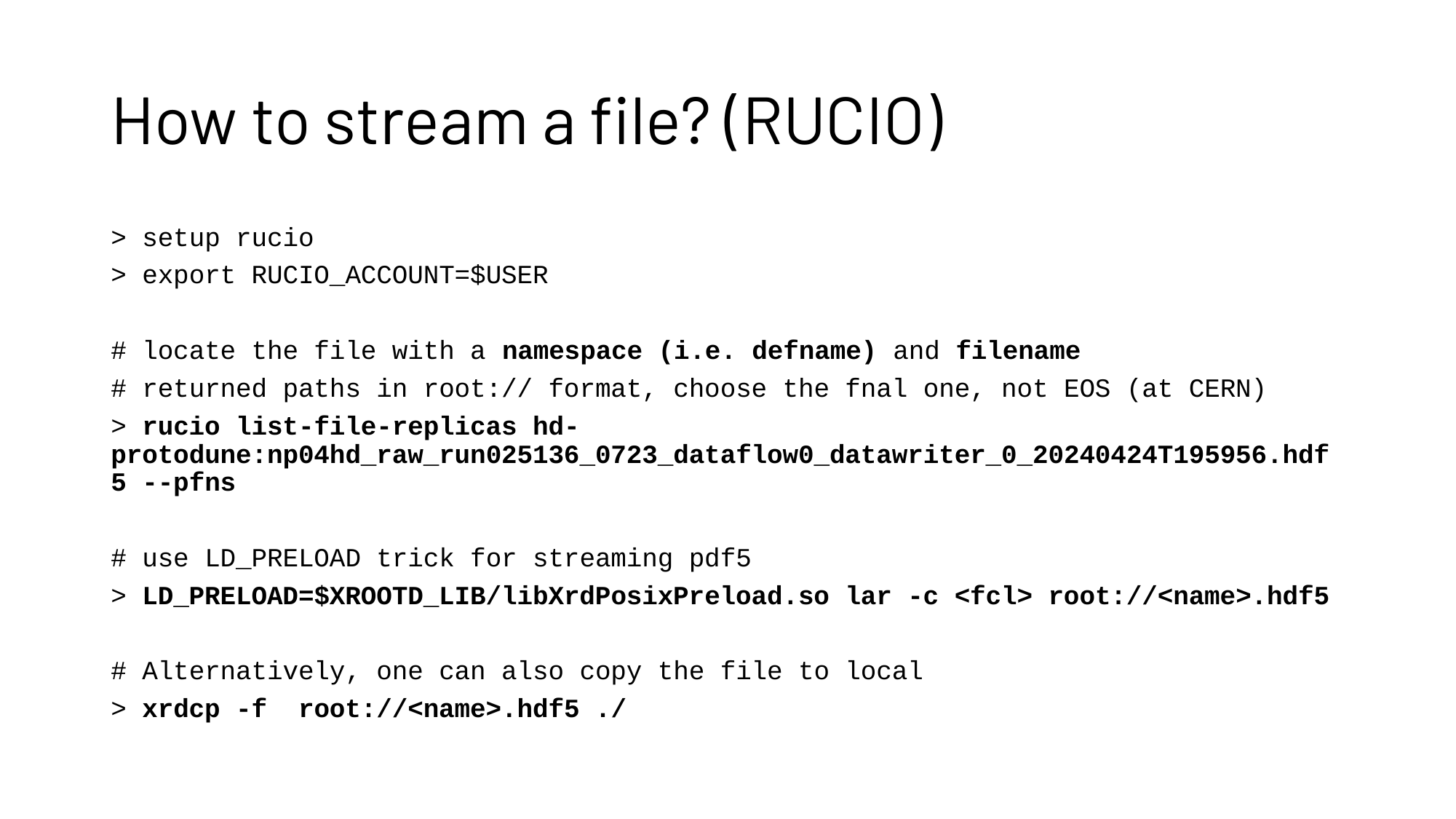

# How to stream a file? (RUCIO)
> setup rucio
> export RUCIO_ACCOUNT=$USER

# locate the file with a namespace (i.e. defname) and filename
# returned paths in root:// format, choose the fnal one, not EOS (at CERN)
> rucio list-file-replicas hd-protodune:np04hd_raw_run025136_0723_dataflow0_datawriter_0_20240424T195956.hdf5 --pfns

# use LD_PRELOAD trick for streaming pdf5
> LD_PRELOAD=$XROOTD_LIB/libXrdPosixPreload.so lar -c <fcl> root://<name>.hdf5

# Alternatively, one can also copy the file to local
> xrdcp -f  root://<name>.hdf5 ./